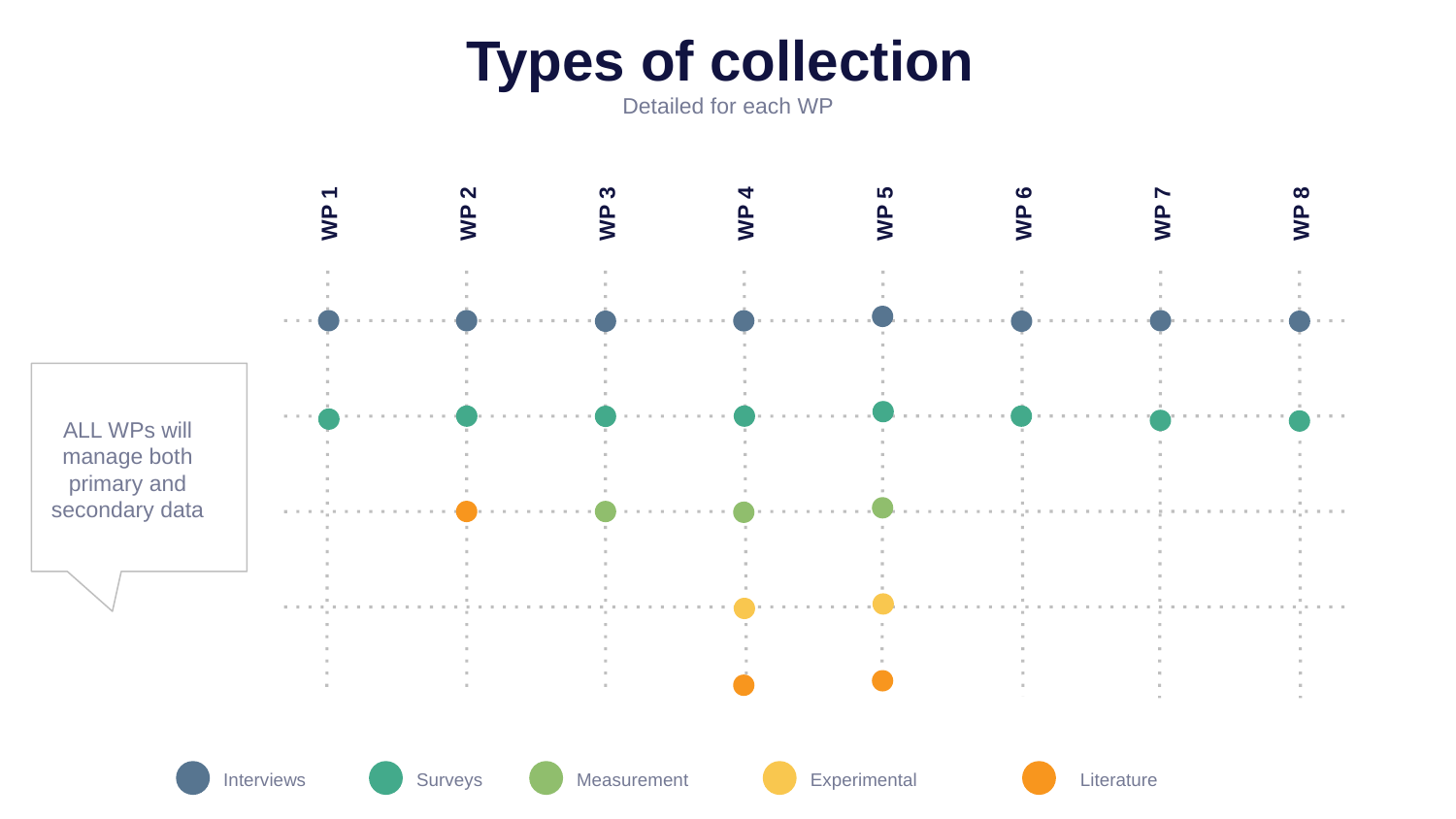

Types of collection
Detailed for each WP
WP 1
WP 2
WP 3
WP 4
WP 5
WP 6
WP 7
WP 8

ALL WPs will manage both primary and secondary data

Interviews
Surveys
Measurement
Experimental
Literature